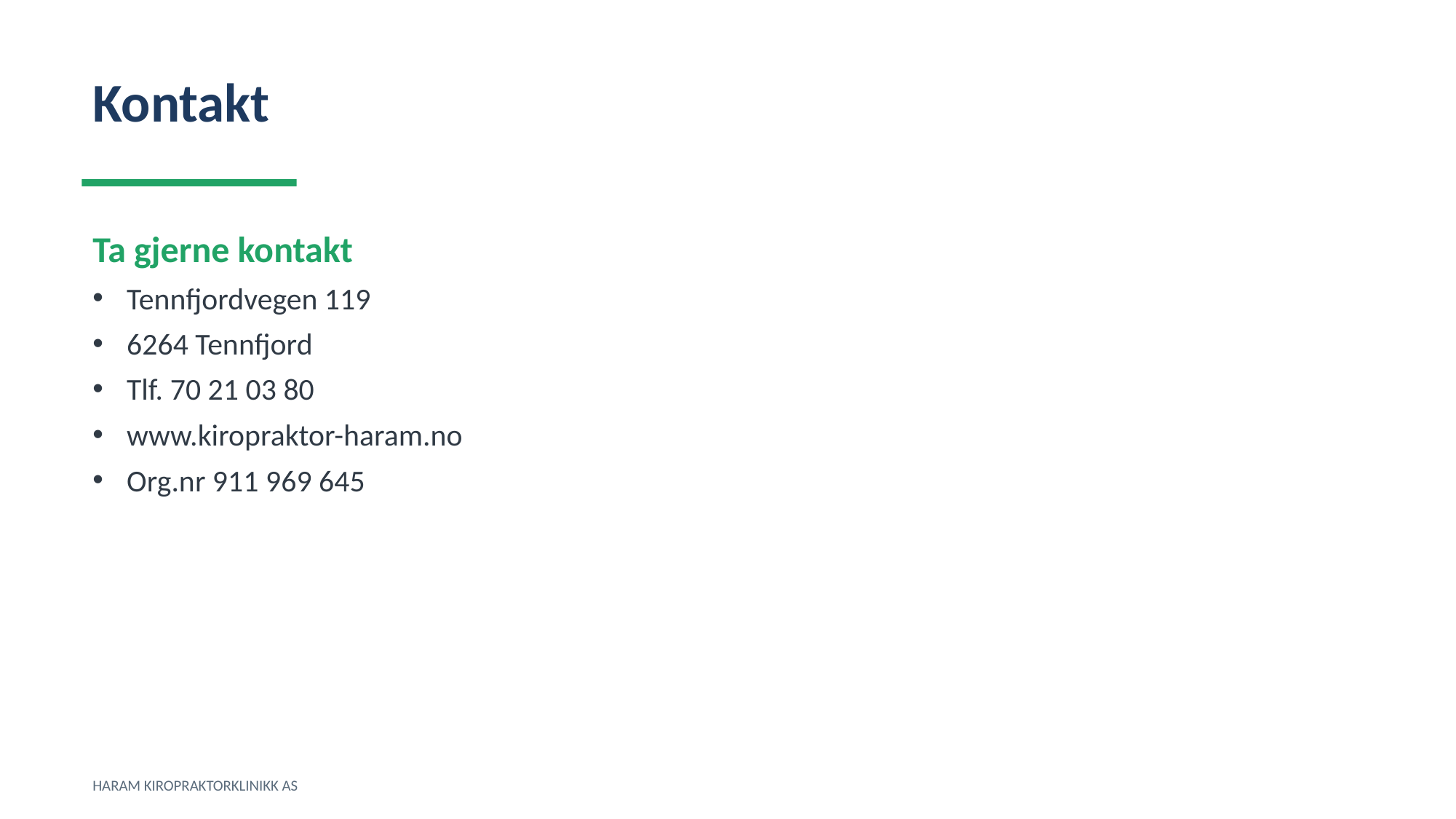

Kontakt

Ta gjerne kontakt
Tennfjordvegen 119
6264 Tennfjord
Tlf. 70 21 03 80
www.kiropraktor-haram.no
Org.nr 911 969 645
HARAM KIROPRAKTORKLINIKK AS